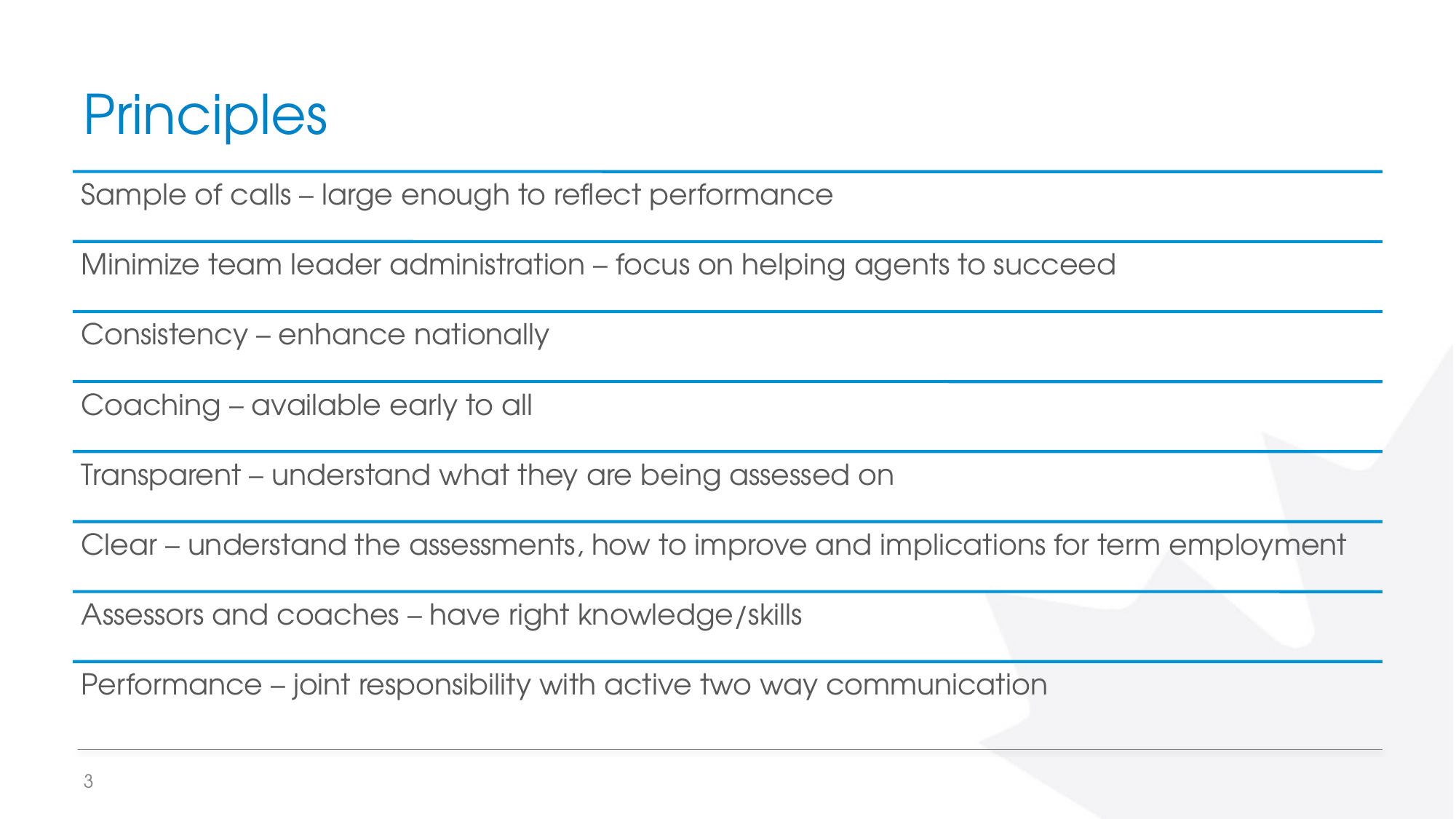

# Principles
Sample of calls – large enough to reflect performance
Minimize team leader administration – focus on helping agents to succeed
Consistency – enhance nationally
Coaching – available early to all
Transparent – understand what they are being assessed on
Clear – understand the assessments, how to improve and implications for term employment
Assessors and coaches – have right knowledge/skills
Performance – joint responsibility with active two way communication
3